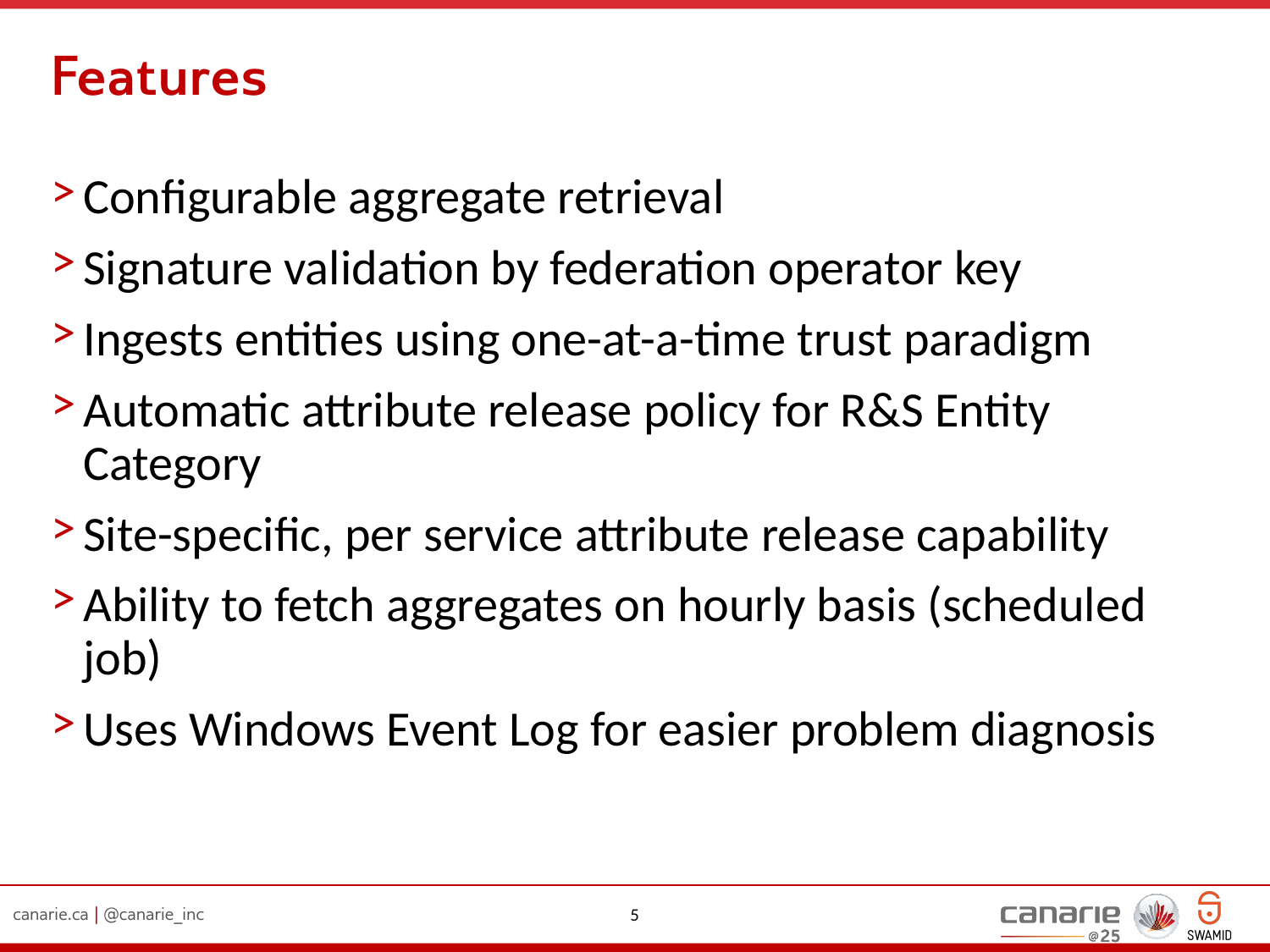

# Features
Configurable aggregate retrieval
Signature validation by federation operator key
Ingests entities using one-at-a-time trust paradigm
Automatic attribute release policy for R&S Entity Category
Site-specific, per service attribute release capability
Ability to fetch aggregates on hourly basis (scheduled job)
Uses Windows Event Log for easier problem diagnosis